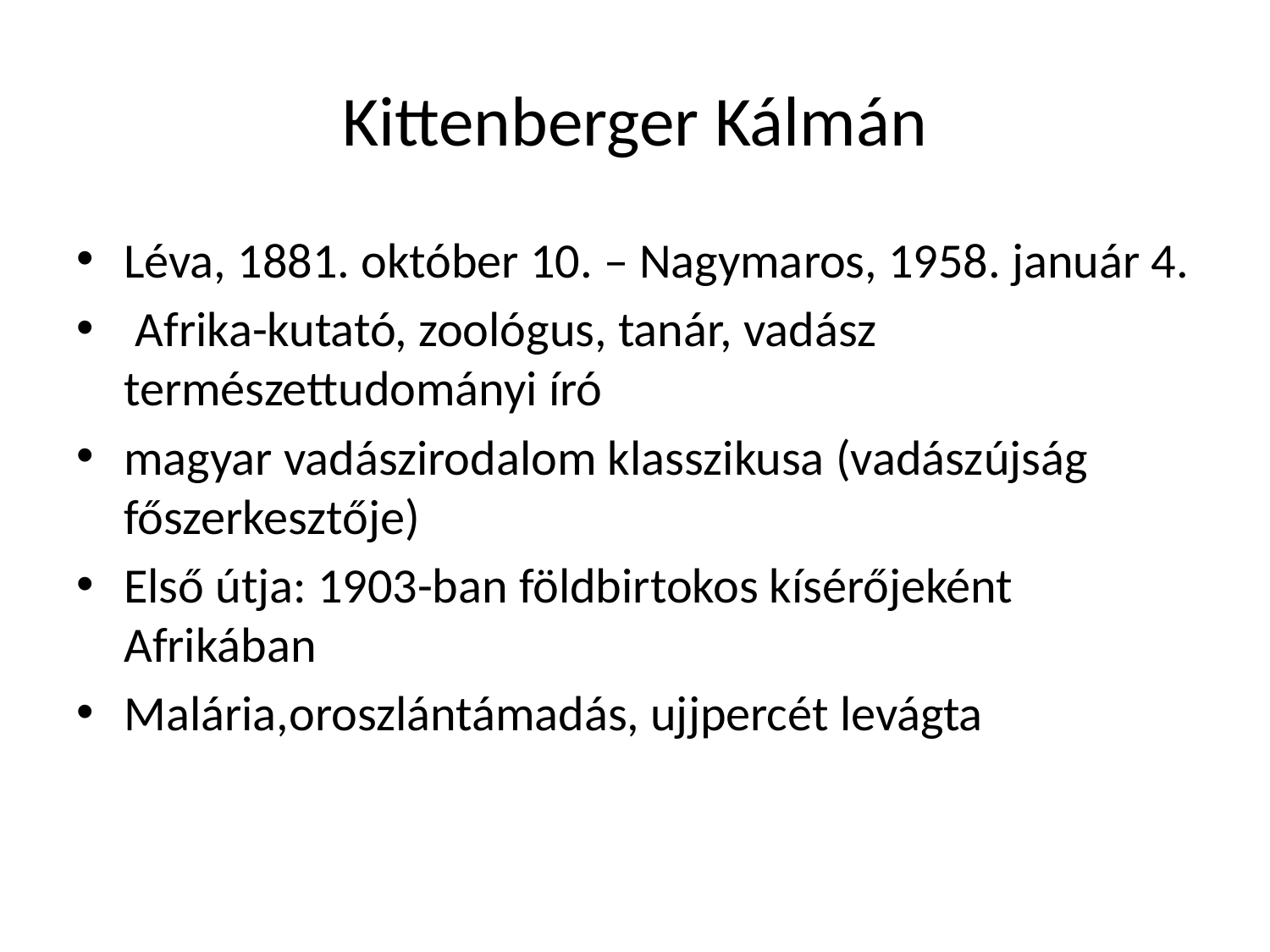

# Kittenberger Kálmán
Léva, 1881. október 10. – Nagymaros, 1958. január 4.
 Afrika-kutató, zoológus, tanár, vadász természettudományi író
magyar vadászirodalom klasszikusa (vadászújság főszerkesztője)
Első útja: 1903-ban földbirtokos kísérőjeként Afrikában
Malária,oroszlántámadás, ujjpercét levágta